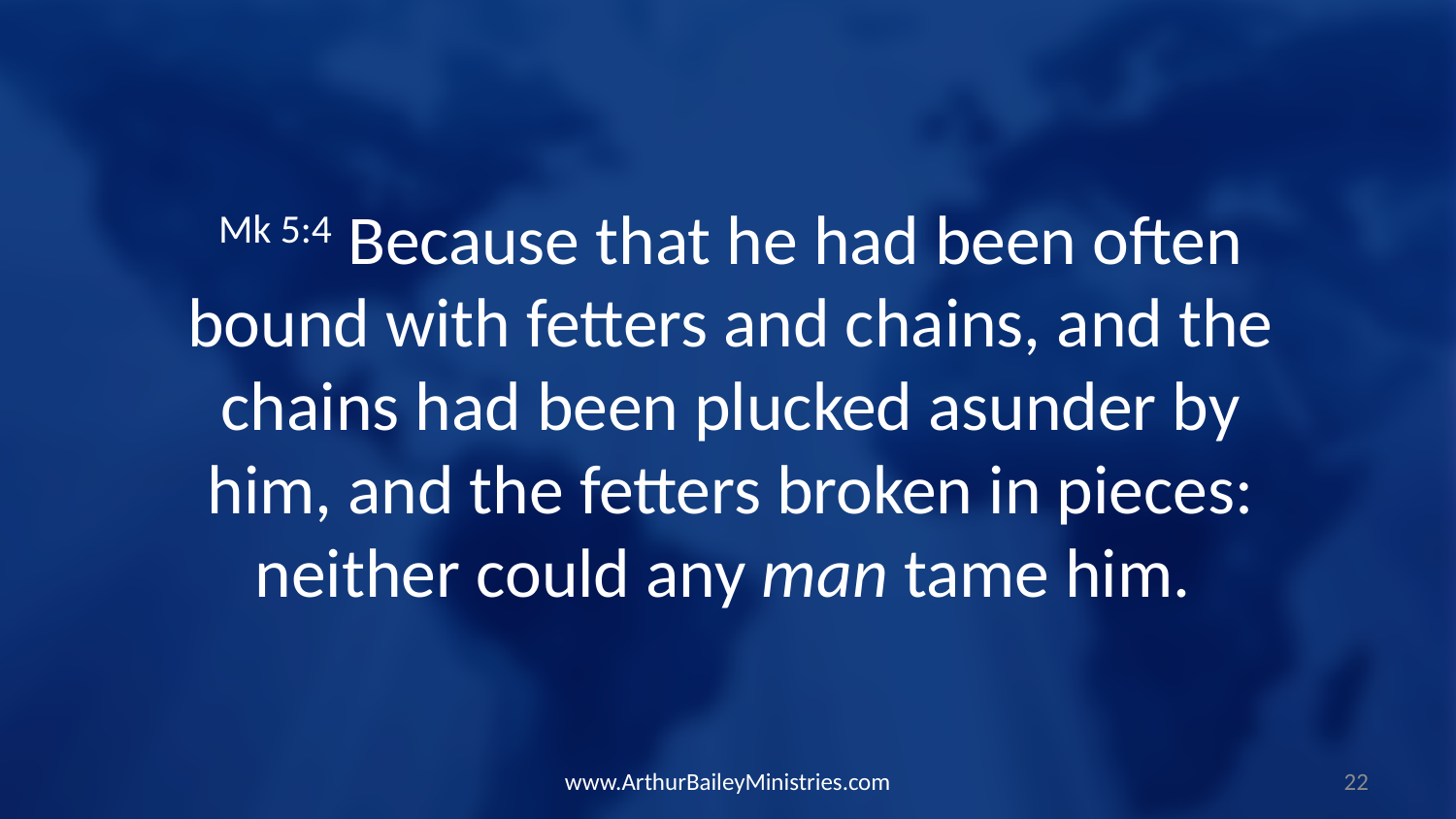

Mk 5:4 Because that he had been often bound with fetters and chains, and the chains had been plucked asunder by him, and the fetters broken in pieces: neither could any man tame him.

www.ArthurBaileyMinistries.com
22